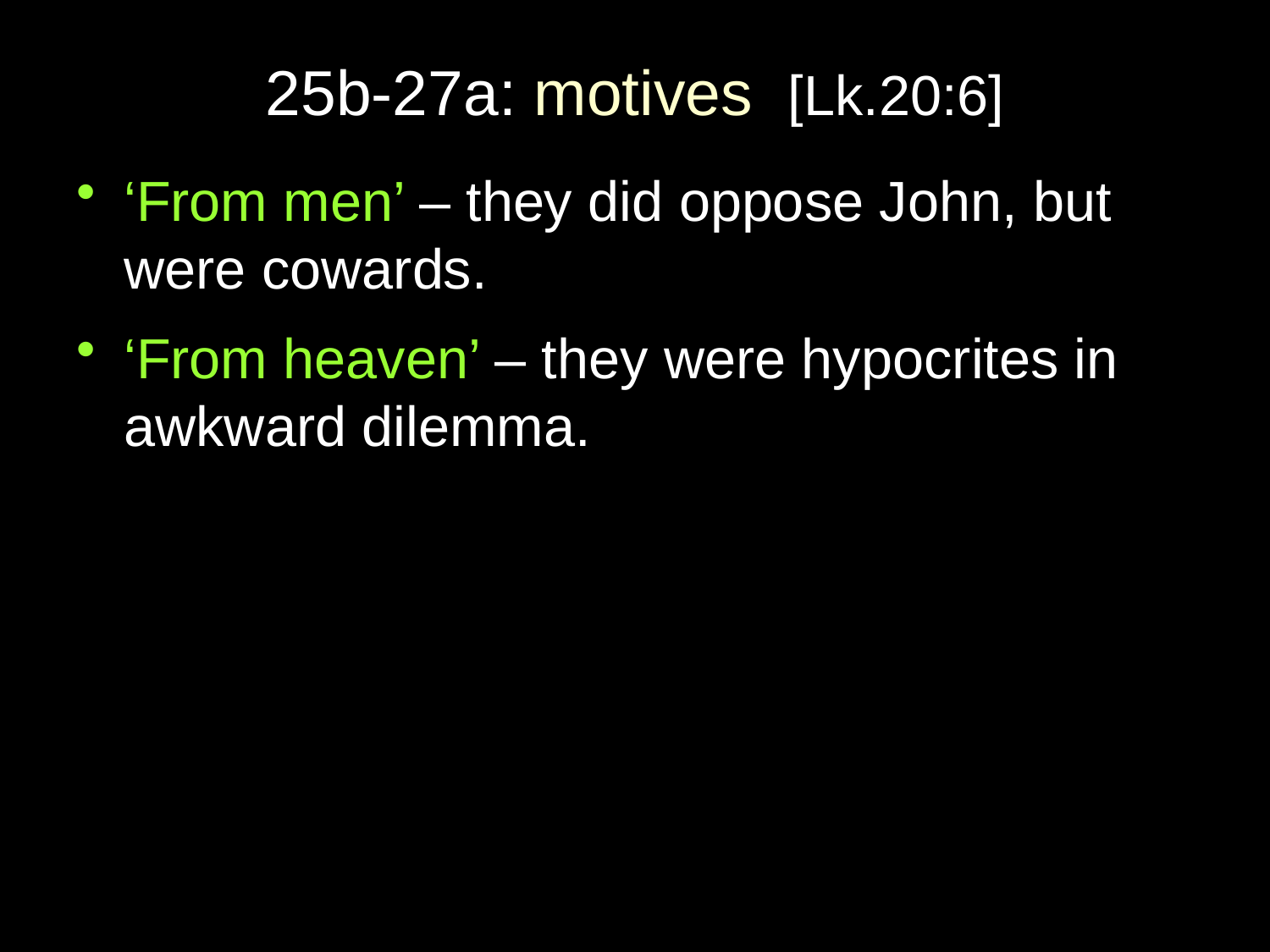

# 25b-27a: motives  [Lk.20:6]
‘From men’ – they did oppose John, but were cowards.
‘From heaven’ – they were hypocrites in awkward dilemma.